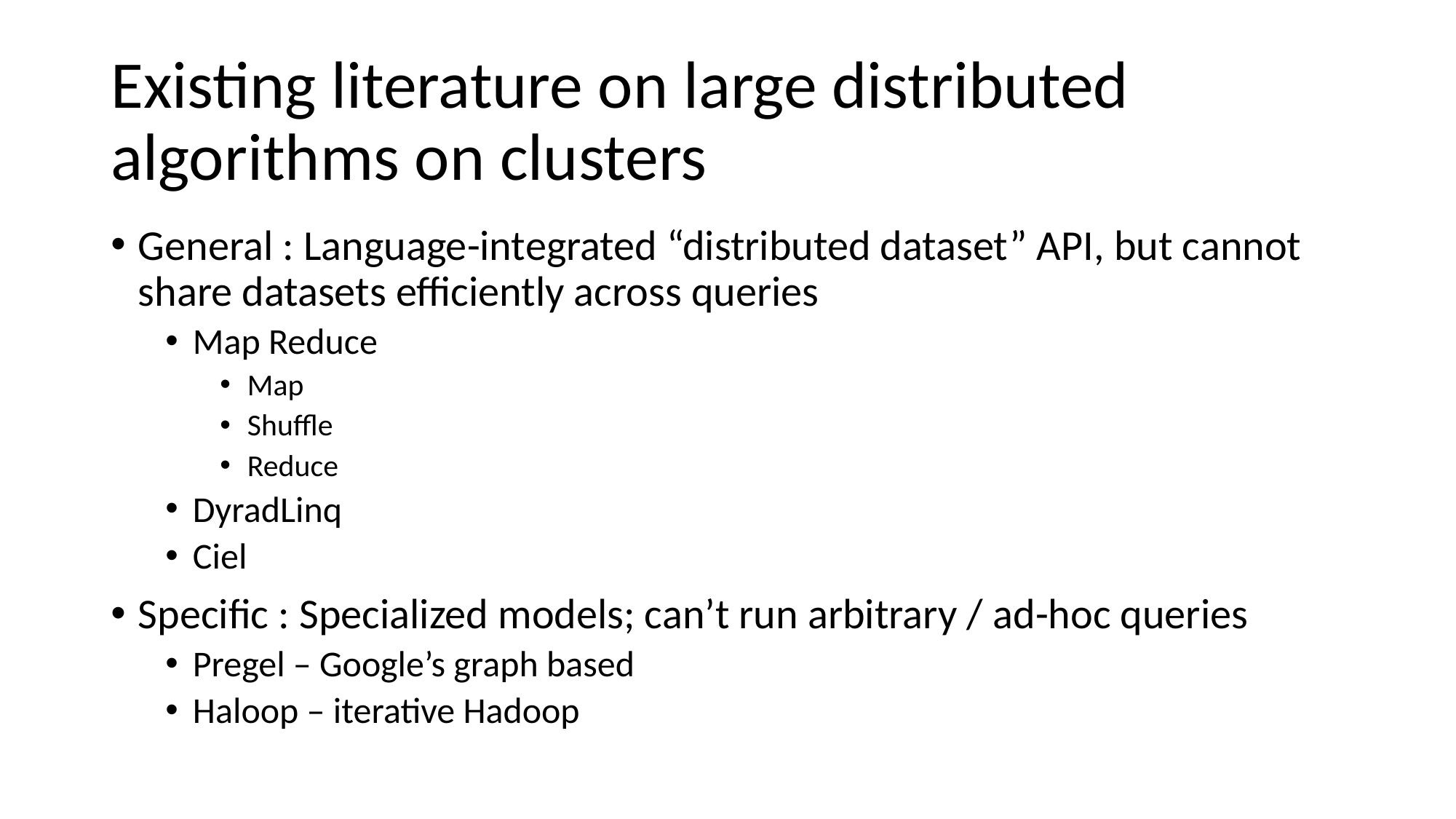

# Existing literature on large distributed algorithms on clusters
General : Language-integrated “distributed dataset” API, but cannot share datasets efficiently across queries
Map Reduce
Map
Shuffle
Reduce
DyradLinq
Ciel
Specific : Specialized models; can’t run arbitrary / ad-hoc queries
Pregel – Google’s graph based
Haloop – iterative Hadoop